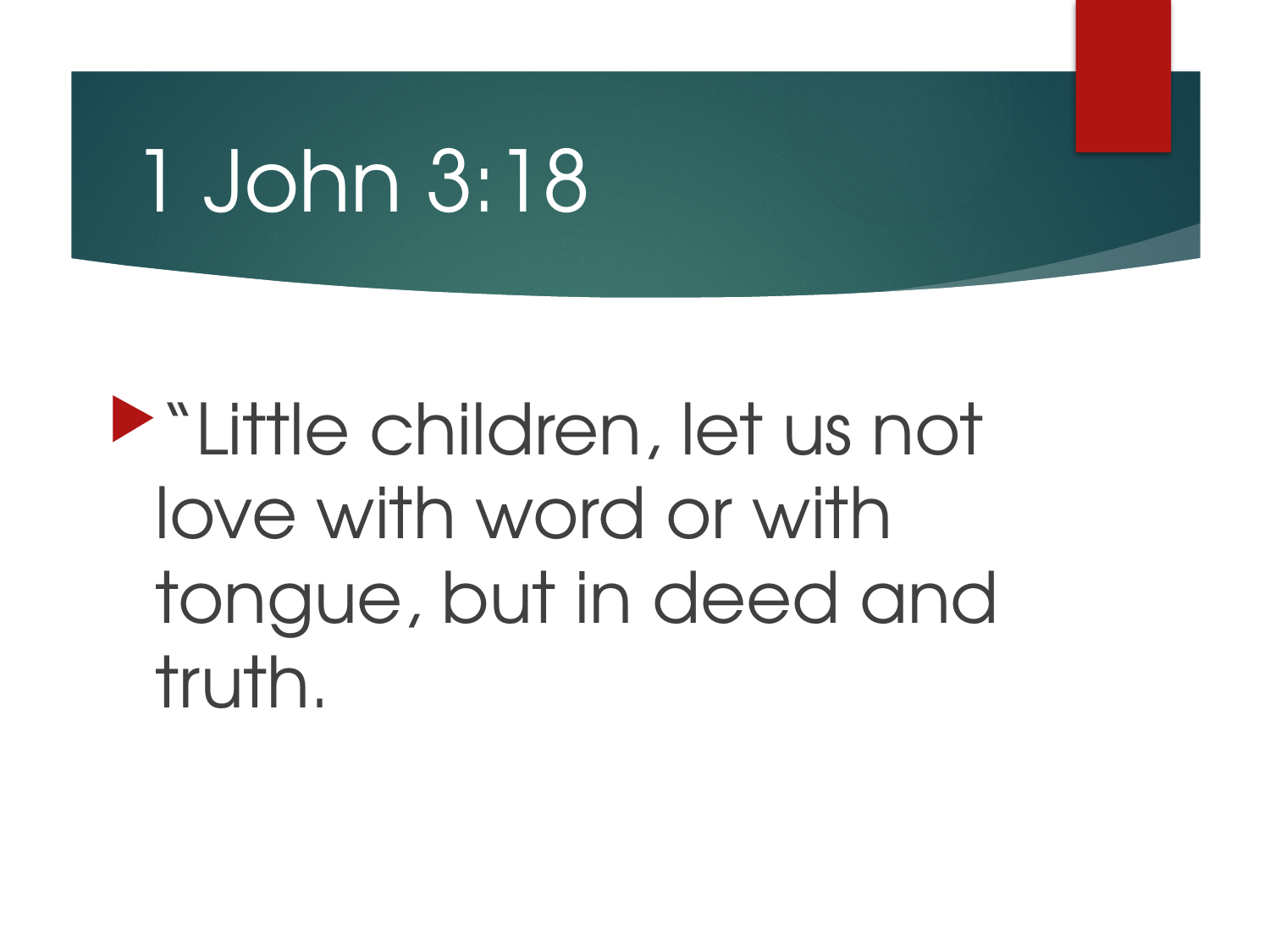

# 1 John 3:18
“Little children, let us not love with word or with tongue, but in deed and truth.